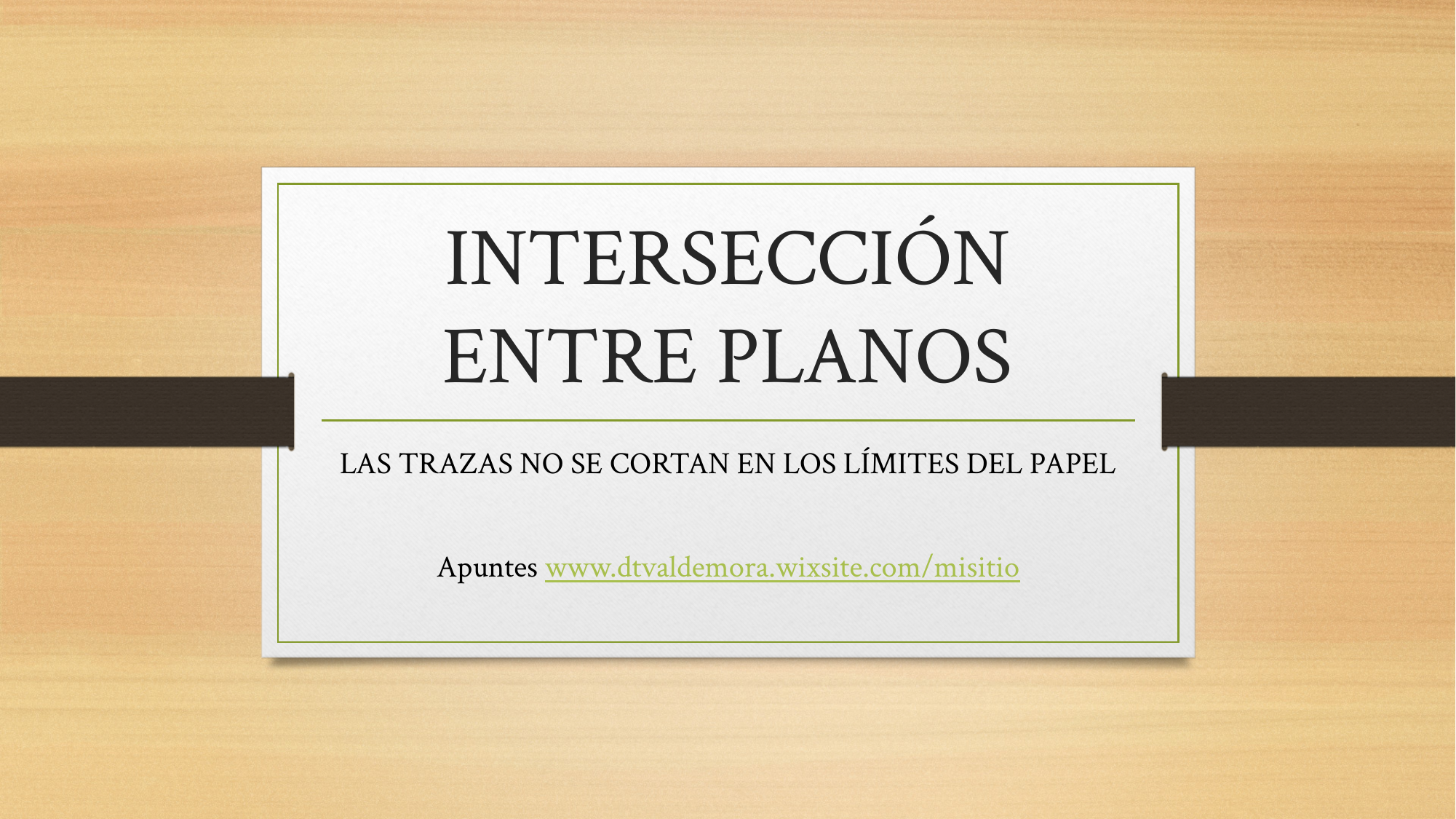

# INTERSECCIÓN ENTRE PLANOS
LAS TRAZAS NO SE CORTAN EN LOS LÍMITES DEL PAPEL

Apuntes www.dtvaldemora.wixsite.com/misitio